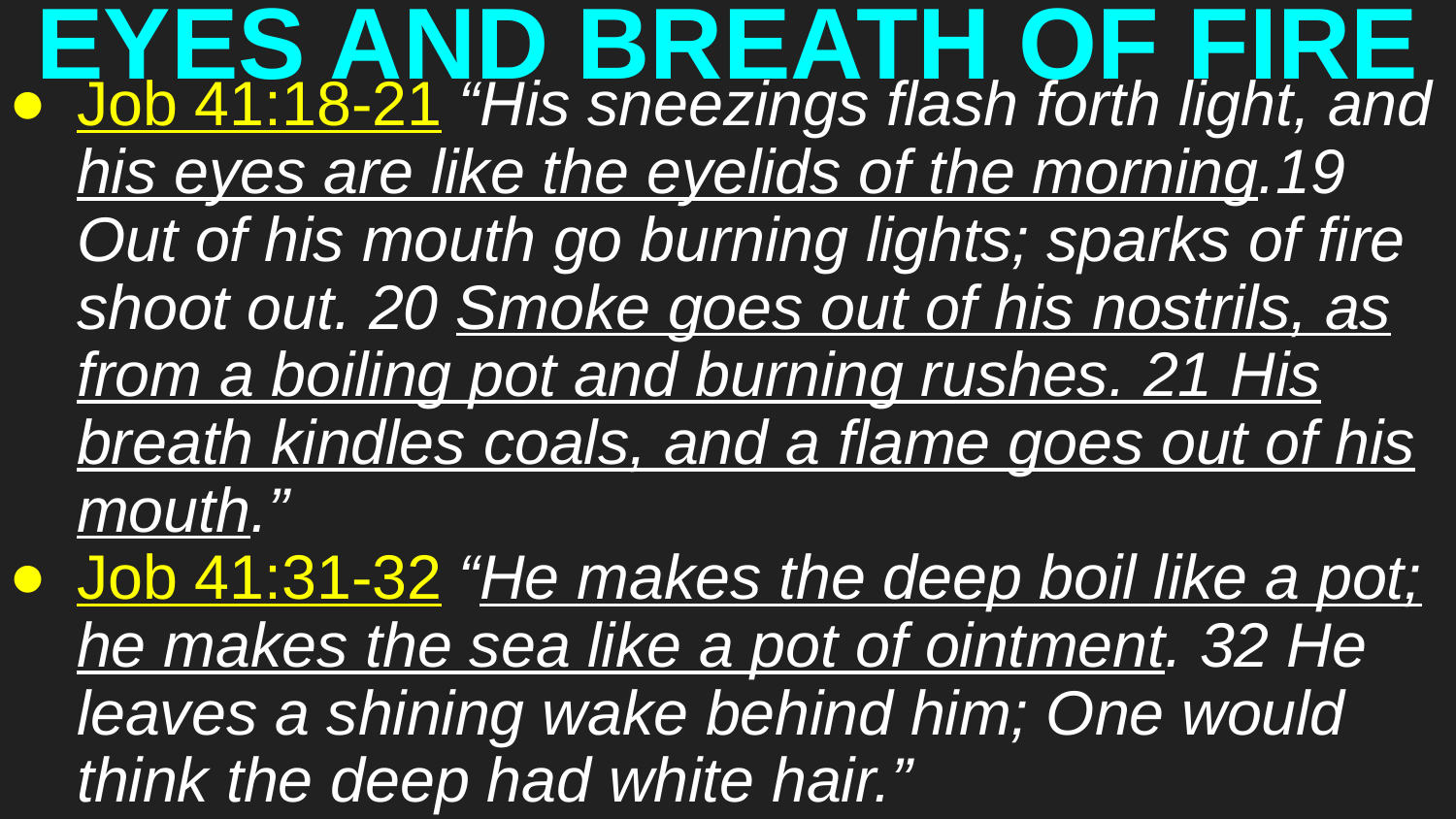

# EYES AND BREATH OF FIRE
Job 41:18-21 “His sneezings flash forth light, and his eyes are like the eyelids of the morning.19 Out of his mouth go burning lights; sparks of fire shoot out. 20 Smoke goes out of his nostrils, as from a boiling pot and burning rushes. 21 His breath kindles coals, and a flame goes out of his mouth.”
Job 41:31-32 “He makes the deep boil like a pot; he makes the sea like a pot of ointment. 32 He leaves a shining wake behind him; One would think the deep had white hair.”